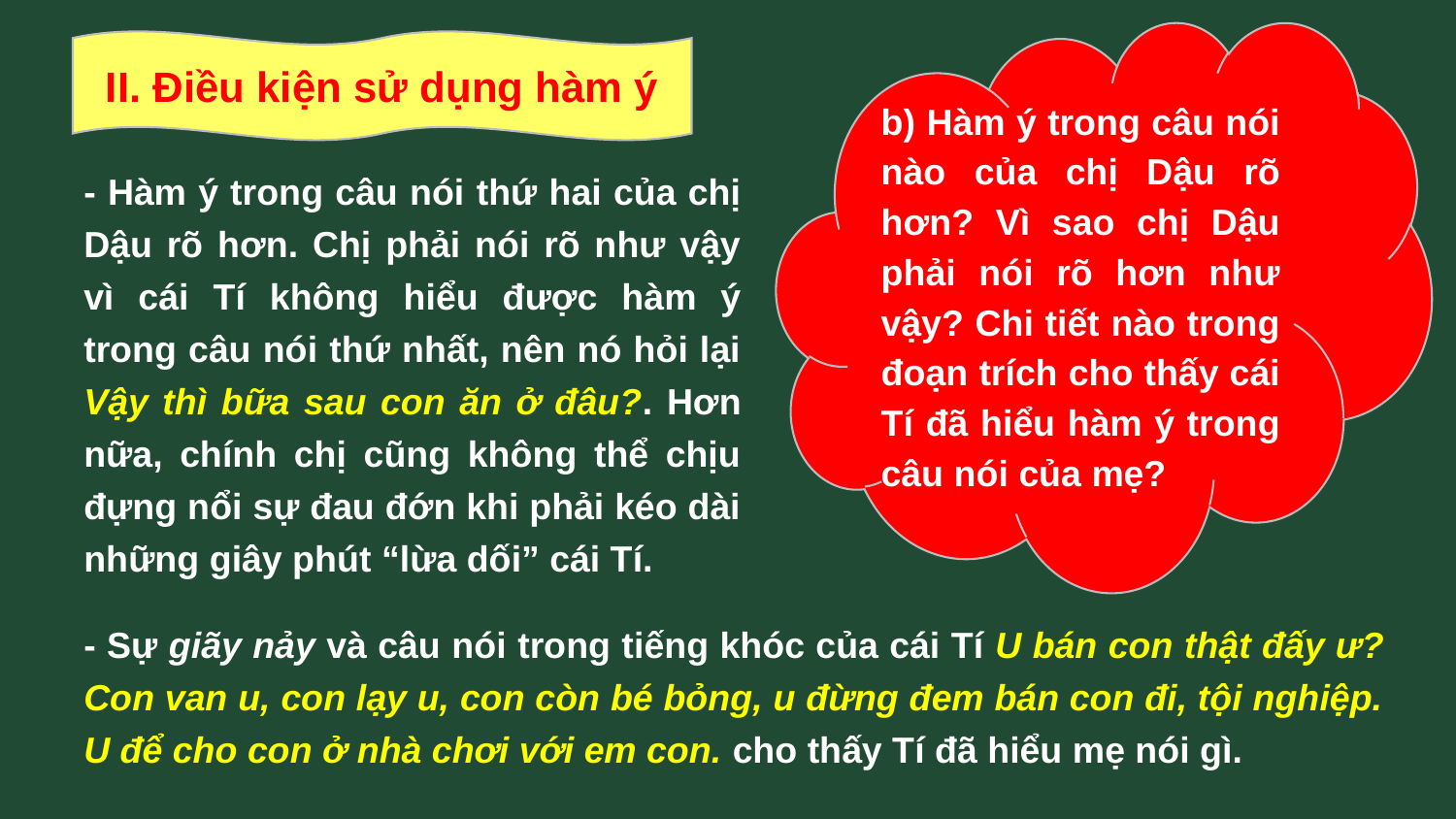

b) Hàm ý trong câu nói nào của chị Dậu rõ hơn? Vì sao chị Dậu phải nói rõ hơn như vậy? Chi tiết nào trong đoạn trích cho thấy cái Tí đã hiểu hàm ý trong câu nói của mẹ?
II. Điều kiện sử dụng hàm ý
- Hàm ý trong câu nói thứ hai của chị Dậu rõ hơn. Chị phải nói rõ như vậy vì cái Tí không hiểu được hàm ý trong câu nói thứ nhất, nên nó hỏi lại Vậy thì bữa sau con ăn ở đâu?. Hơn nữa, chính chị cũng không thể chịu đựng nổi sự đau đớn khi phải kéo dài những giây phút “lừa dối” cái Tí.

- Sự giãy nảy và câu nói trong tiếng khóc của cái Tí U bán con thật đấy ư? Con van u, con lạy u, con còn bé bỏng, u đừng đem bán con đi, tội nghiệp. U để cho con ở nhà chơi với em con. cho thấy Tí đã hiểu mẹ nói gì.